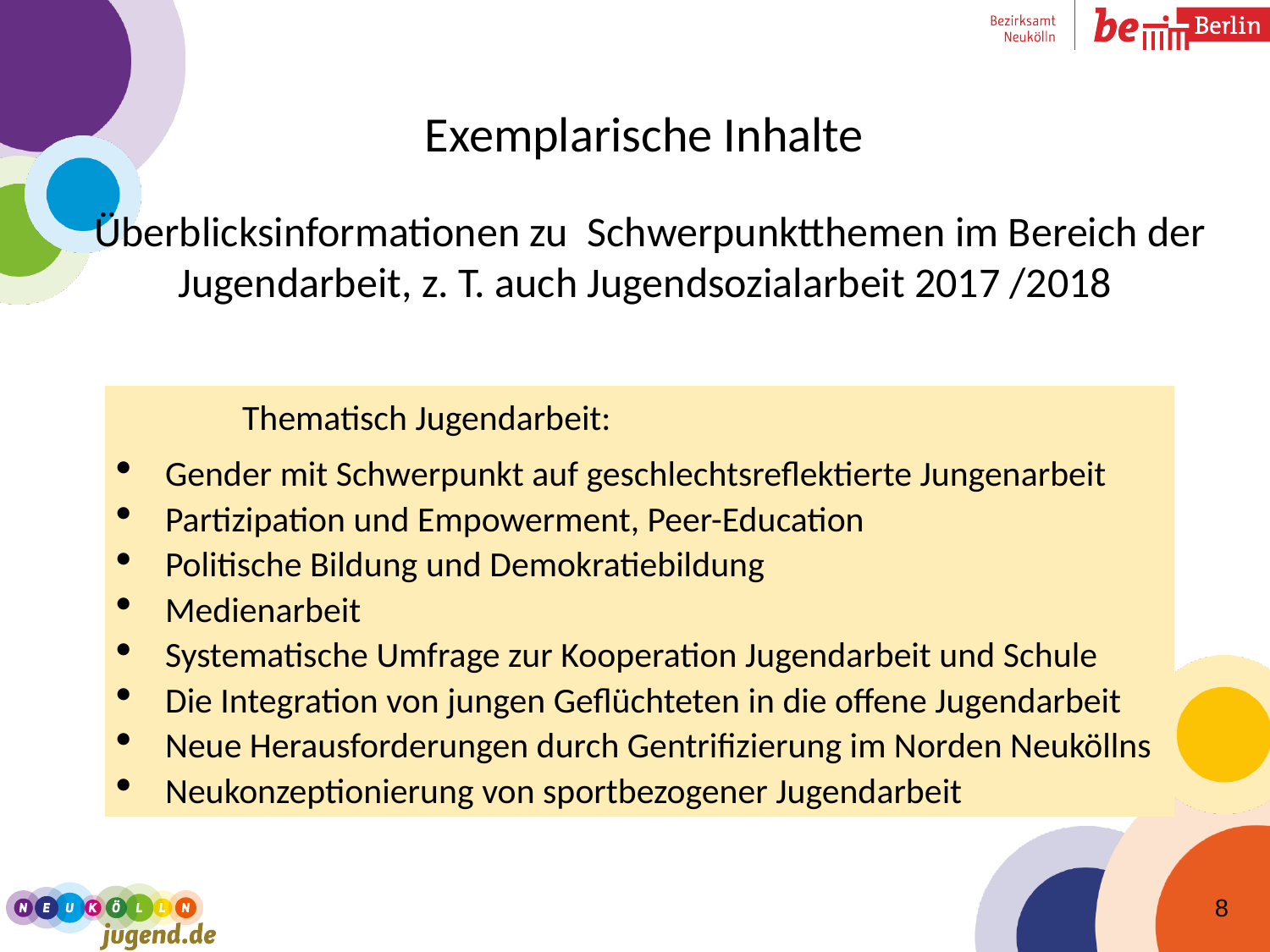

# Exemplarische Inhalte Überblicksinformationen zu  Schwerpunktthemen im Bereich der Jugendarbeit, z. T. auch Jugendsozialarbeit 2017 /2018
Thematisch Jugendarbeit:
Gender mit Schwerpunkt auf geschlechtsreflektierte Jungenarbeit
Partizipation und Empowerment, Peer-Education
Politische Bildung und Demokratiebildung
Medienarbeit
Systematische Umfrage zur Kooperation Jugendarbeit und Schule
Die Integration von jungen Geflüchteten in die offene Jugendarbeit
Neue Herausforderungen durch Gentrifizierung im Norden Neuköllns
Neukonzeptionierung von sportbezogener Jugendarbeit
8